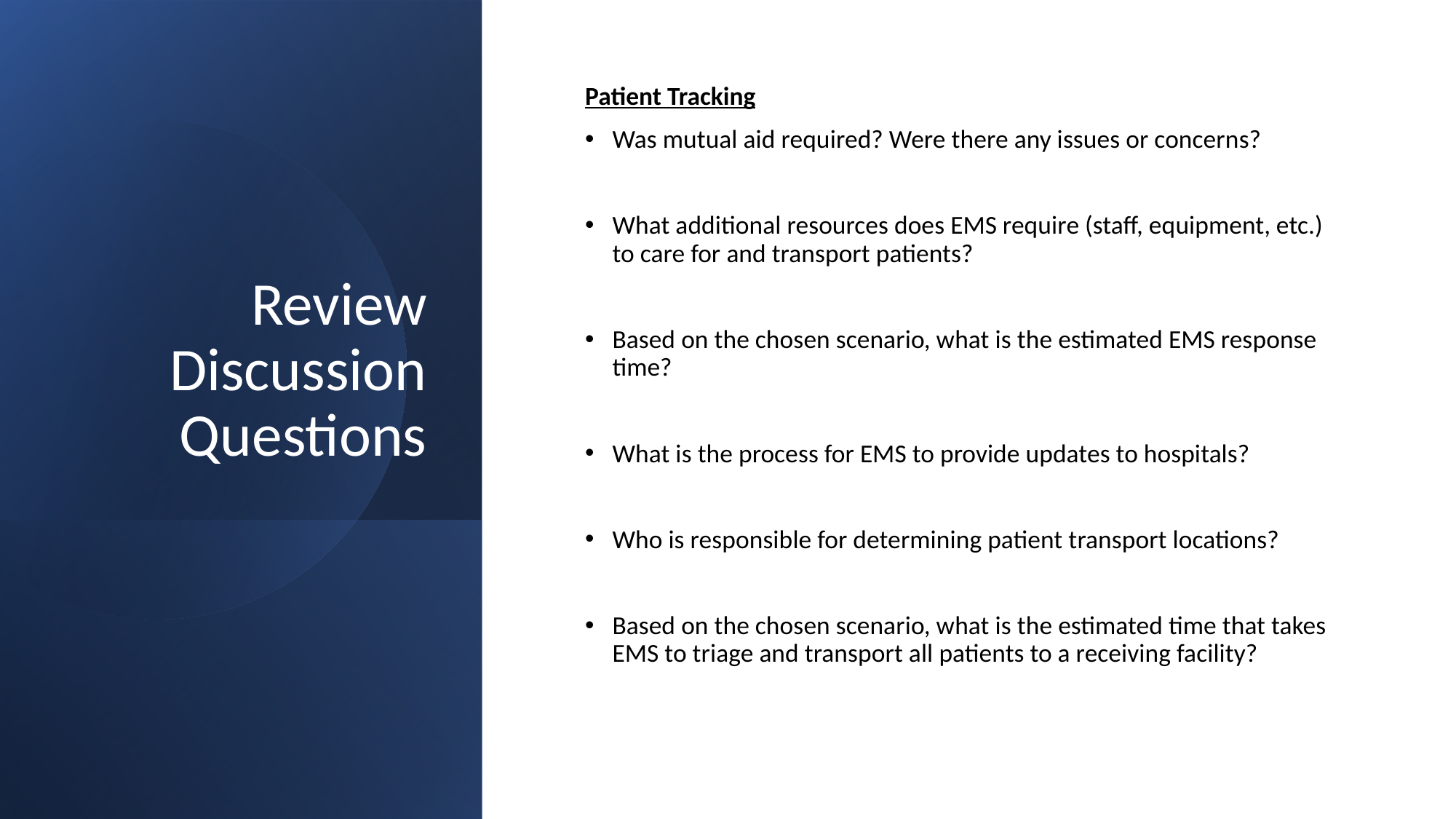

# Review Discussion Questions
Patient Tracking
Was mutual aid required? Were there any issues or concerns?

What additional resources does EMS require (staff, equipment, etc.) to care for and transport patients?

Based on the chosen scenario, what is the estimated EMS response time?

What is the process for EMS to provide updates to hospitals?

Who is responsible for determining patient transport locations?

Based on the chosen scenario, what is the estimated time that takes EMS to triage and transport all patients to a receiving facility?